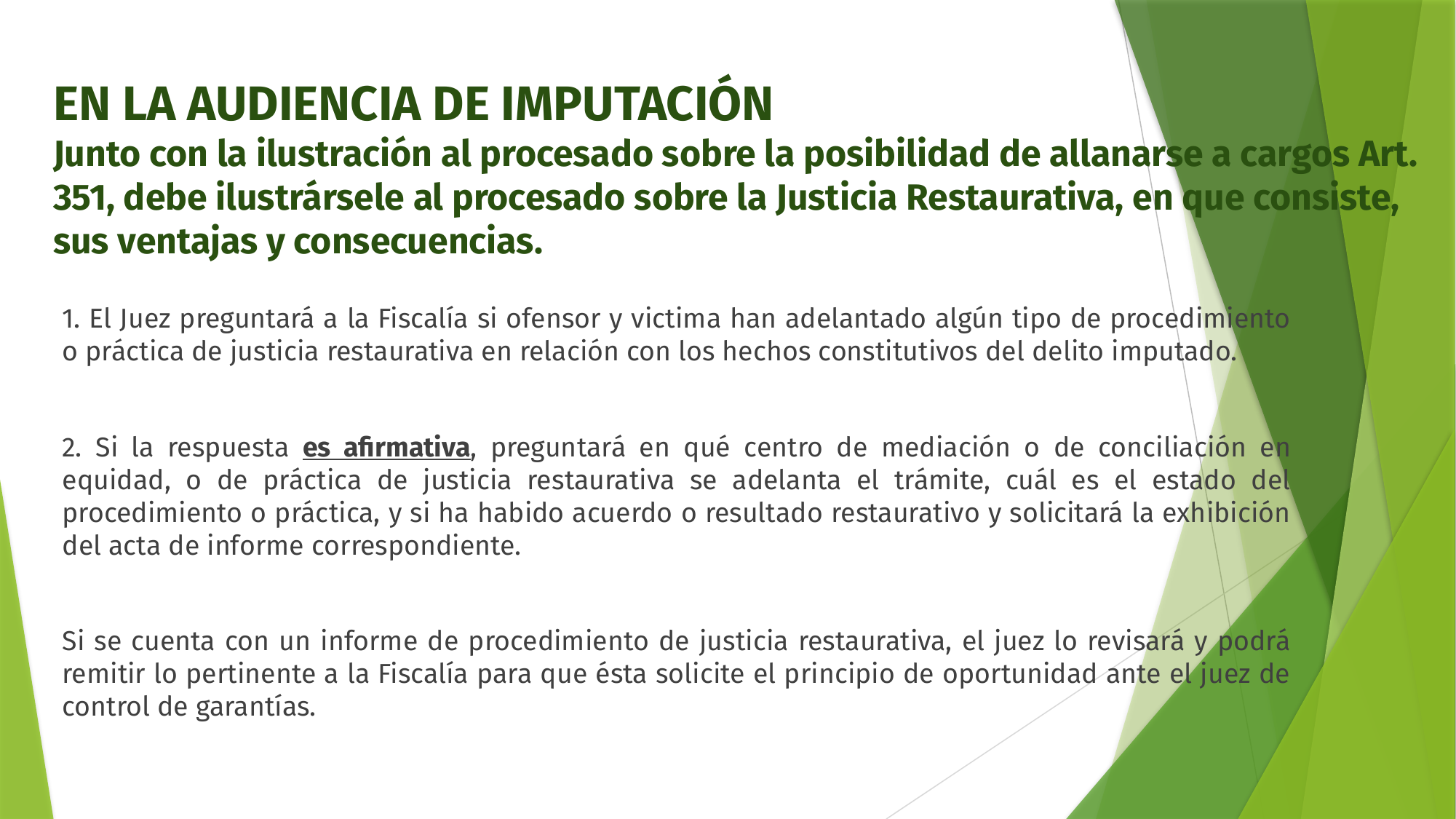

EN LA AUDIENCIA DE IMPUTACIÓN
Junto con la ilustración al procesado sobre la posibilidad de allanarse a cargos Art. 351, debe ilustrársele al procesado sobre la Justicia Restaurativa, en que consiste, sus ventajas y consecuencias.
1. El Juez preguntará a la Fiscalía si ofensor y victima han adelantado algún tipo de procedimiento o práctica de justicia restaurativa en relación con los hechos constitutivos del delito imputado.

2. Si la respuesta es afirmativa, preguntará en qué centro de mediación o de conciliación en equidad, o de práctica de justicia restaurativa se adelanta el trámite, cuál es el estado del procedimiento o práctica, y si ha habido acuerdo o resultado restaurativo y solicitará la exhibición del acta de informe correspondiente.

Si se cuenta con un informe de procedimiento de justicia restaurativa, el juez lo revisará y podrá remitir lo pertinente a la Fiscalía para que ésta solicite el principio de oportunidad ante el juez de control de garantías.